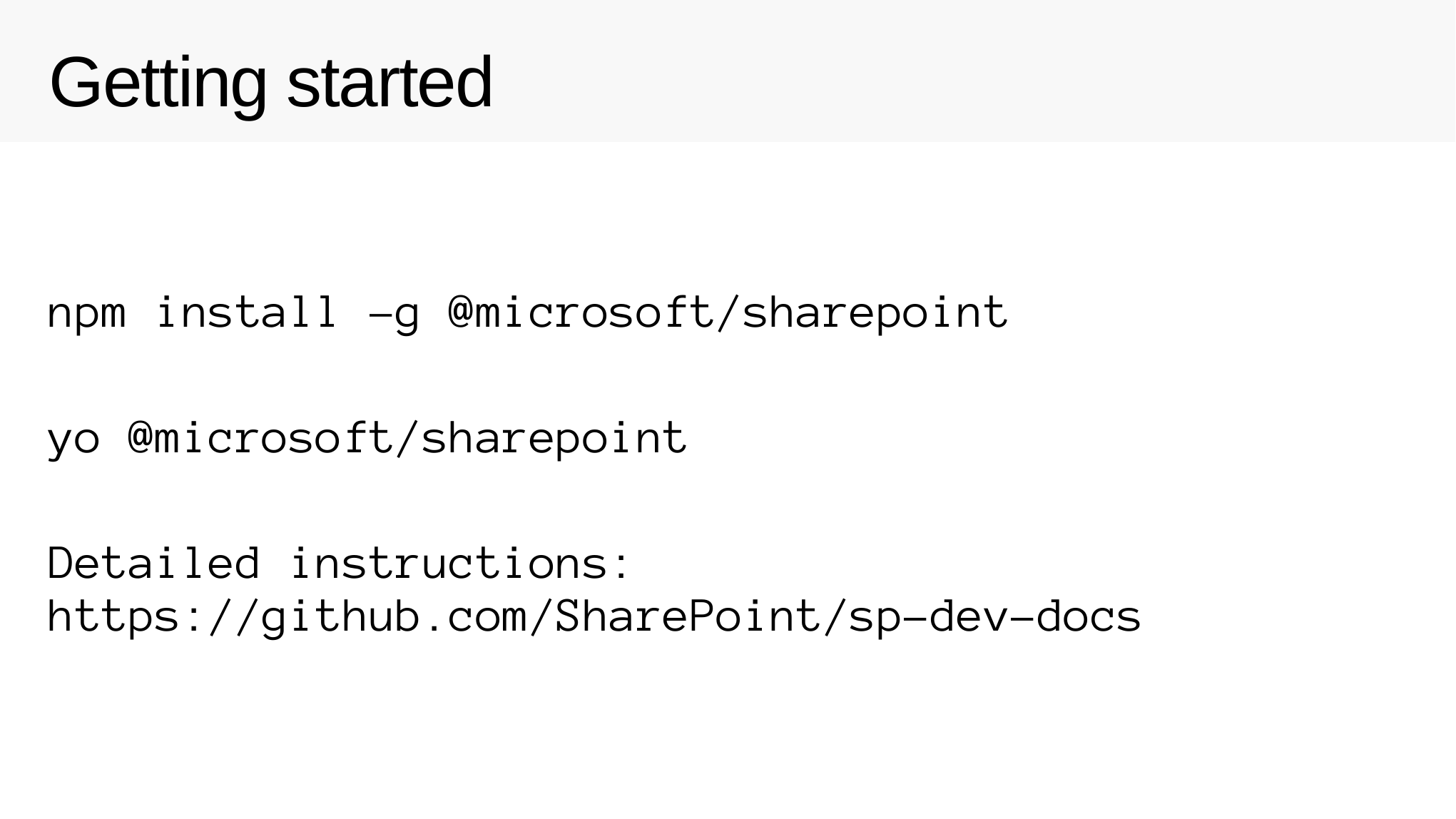

# Getting started

npm install –g @microsoft/sharepoint

yo @microsoft/sharepoint

Detailed instructions: https://github.com/SharePoint/sp-dev-docs